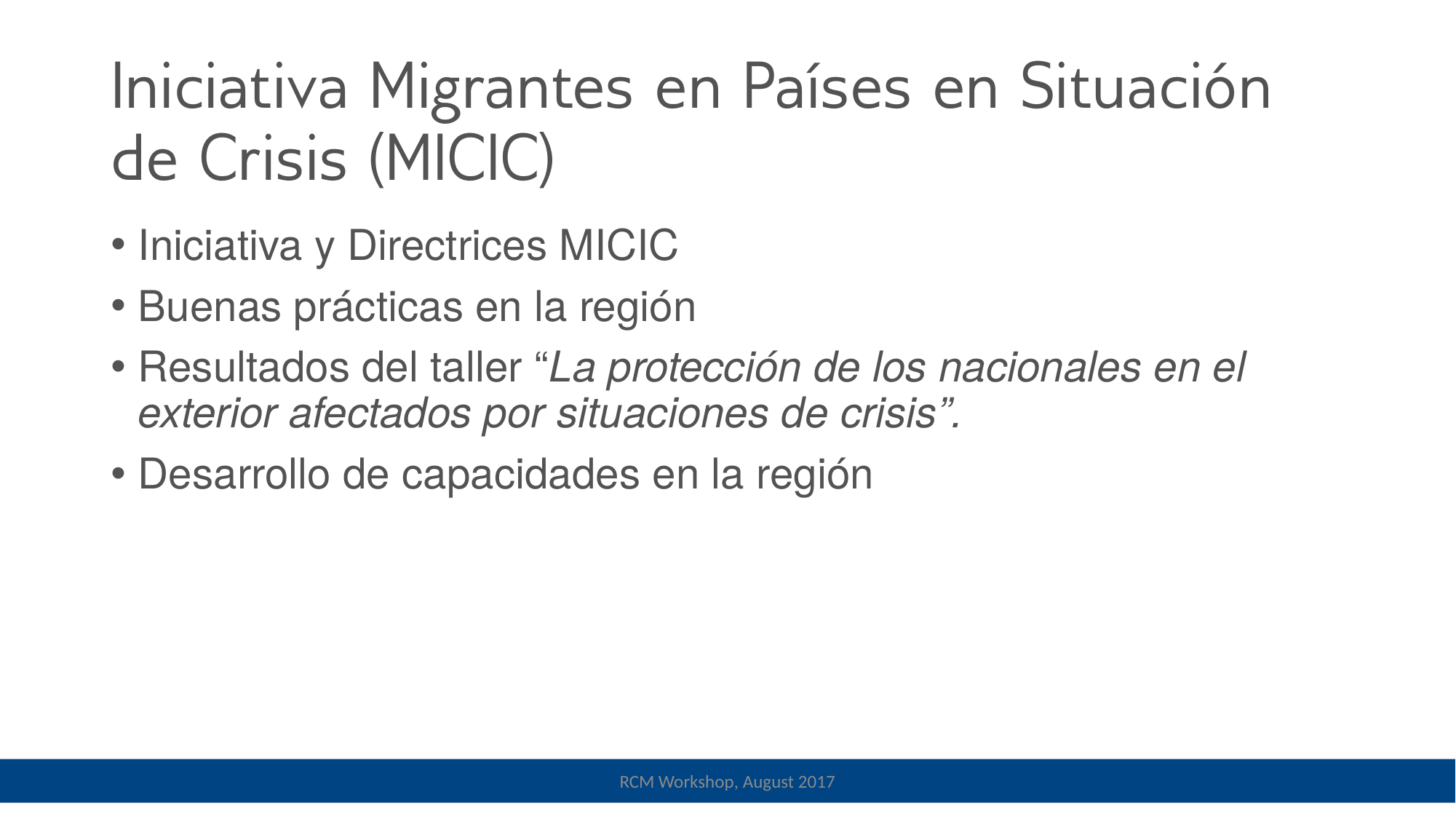

# Iniciativa Migrantes en Países en Situación de Crisis (MICIC)
Iniciativa y Directrices MICIC
Buenas prácticas en la región
Resultados del taller “La protección de los nacionales en el exterior afectados por situaciones de crisis”.
Desarrollo de capacidades en la región

RCM Workshop, August 2017
RCM Workshop, August 2017